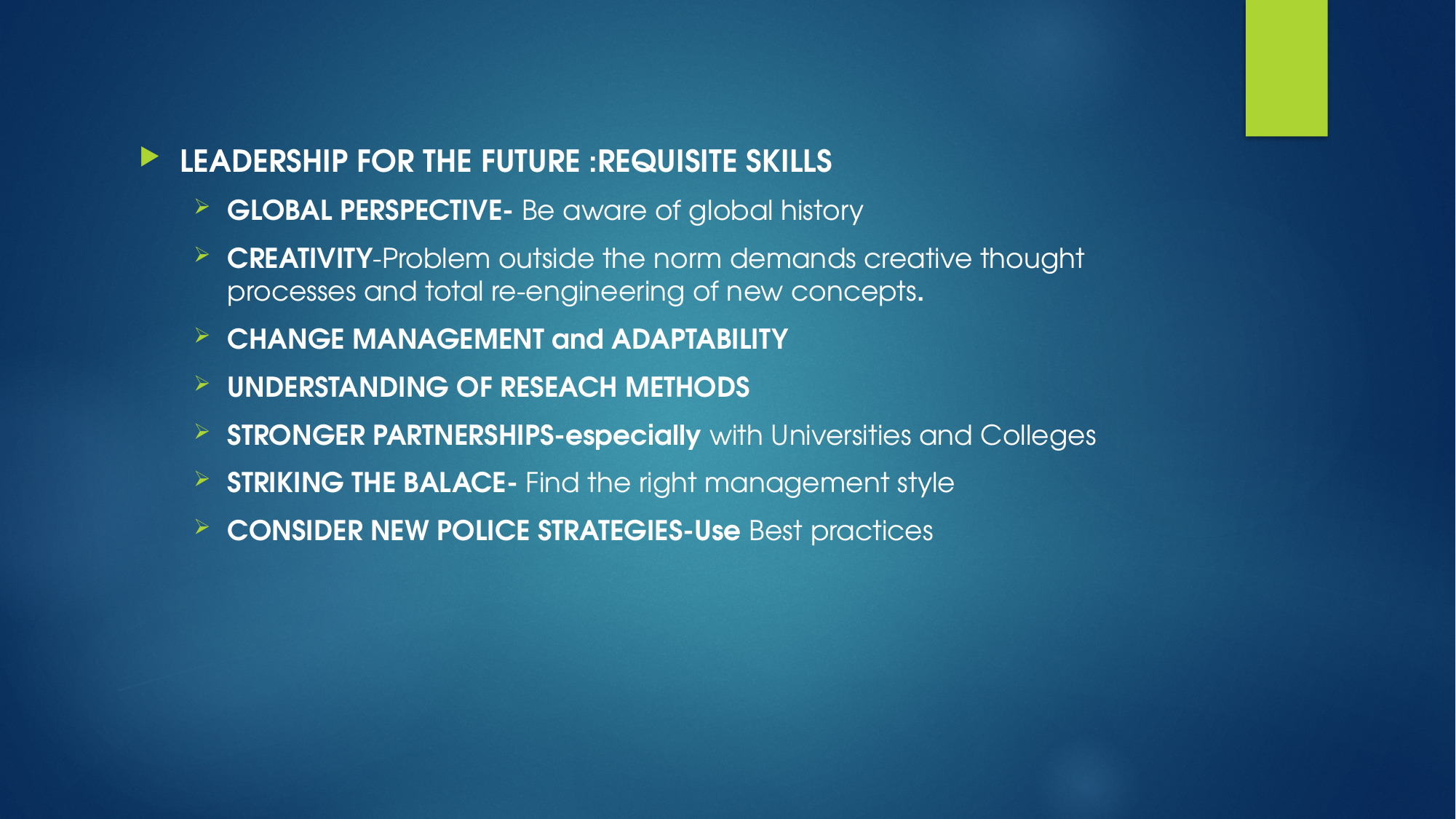

LEADERSHIP FOR THE FUTURE :REQUISITE SKILLS
GLOBAL PERSPECTIVE- Be aware of global history
CREATIVITY-Problem outside the norm demands creative thought processes and total re-engineering of new concepts.
CHANGE MANAGEMENT and ADAPTABILITY
UNDERSTANDING OF RESEACH METHODS
STRONGER PARTNERSHIPS-especially with Universities and Colleges
STRIKING THE BALACE- Find the right management style
CONSIDER NEW POLICE STRATEGIES-Use Best practices